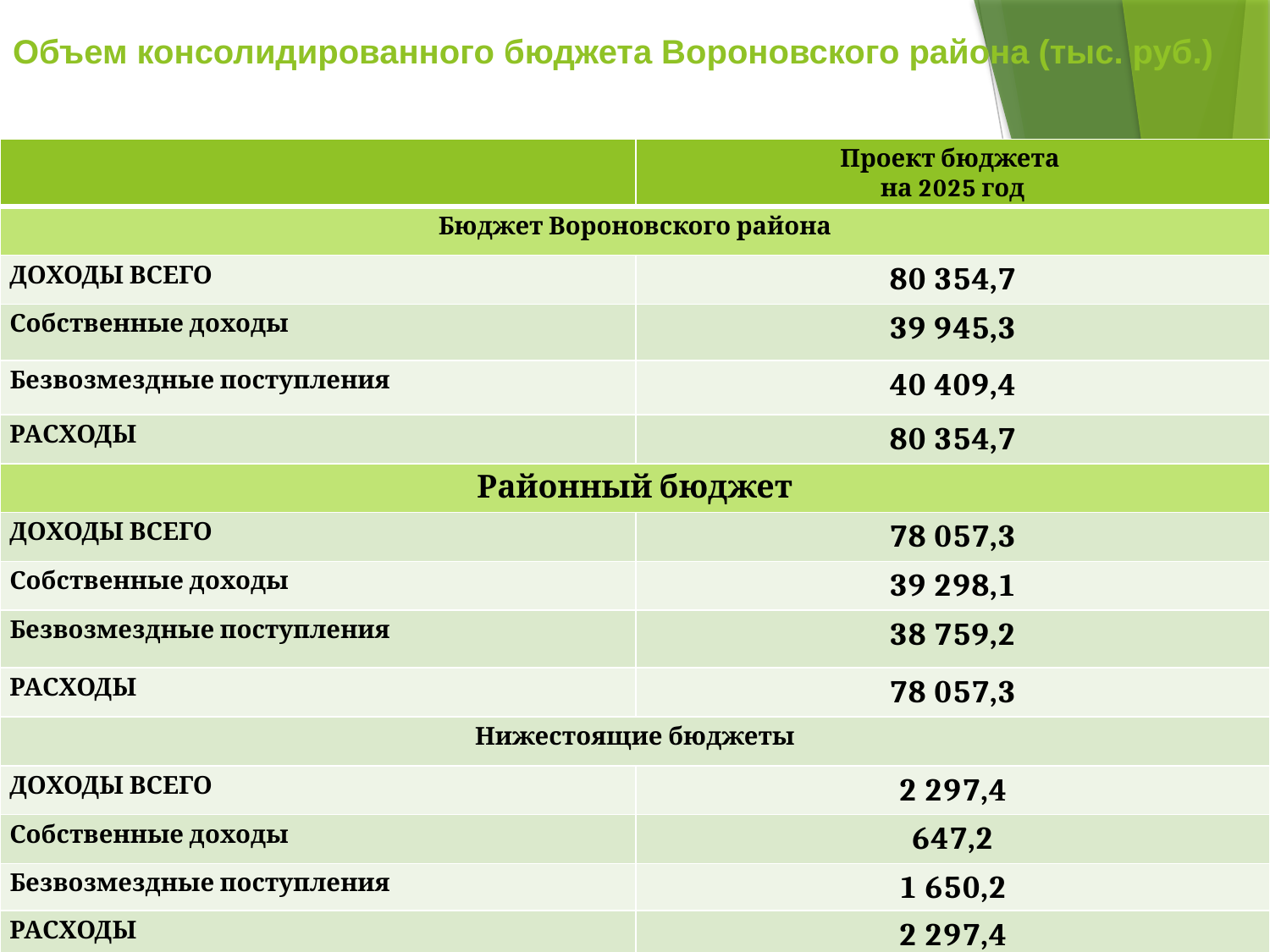

# Объем консолидированного бюджета Вороновского района (тыс. руб.)
|  | Проект бюджета на 2025 год |
| --- | --- |
| Бюджет Вороновского района |  |
| ДОХОДЫ ВСЕГО | 80 354,7 |
| Собственные доходы | 39 945,3 |
| Безвозмездные поступления | 40 409,4 |
| РАСХОДЫ | 80 354,7 |
| Районный бюджет |  |
| ДОХОДЫ ВСЕГО | 78 057,3 |
| Собственные доходы | 39 298,1 |
| Безвозмездные поступления | 38 759,2 |
| РАСХОДЫ | 78 057,3 |
| Нижестоящие бюджеты |  |
| ДОХОДЫ ВСЕГО | 2 297,4 |
| Собственные доходы | 647,2 |
| Безвозмездные поступления | 1 650,2 |
| РАСХОДЫ | 2 297,4 |